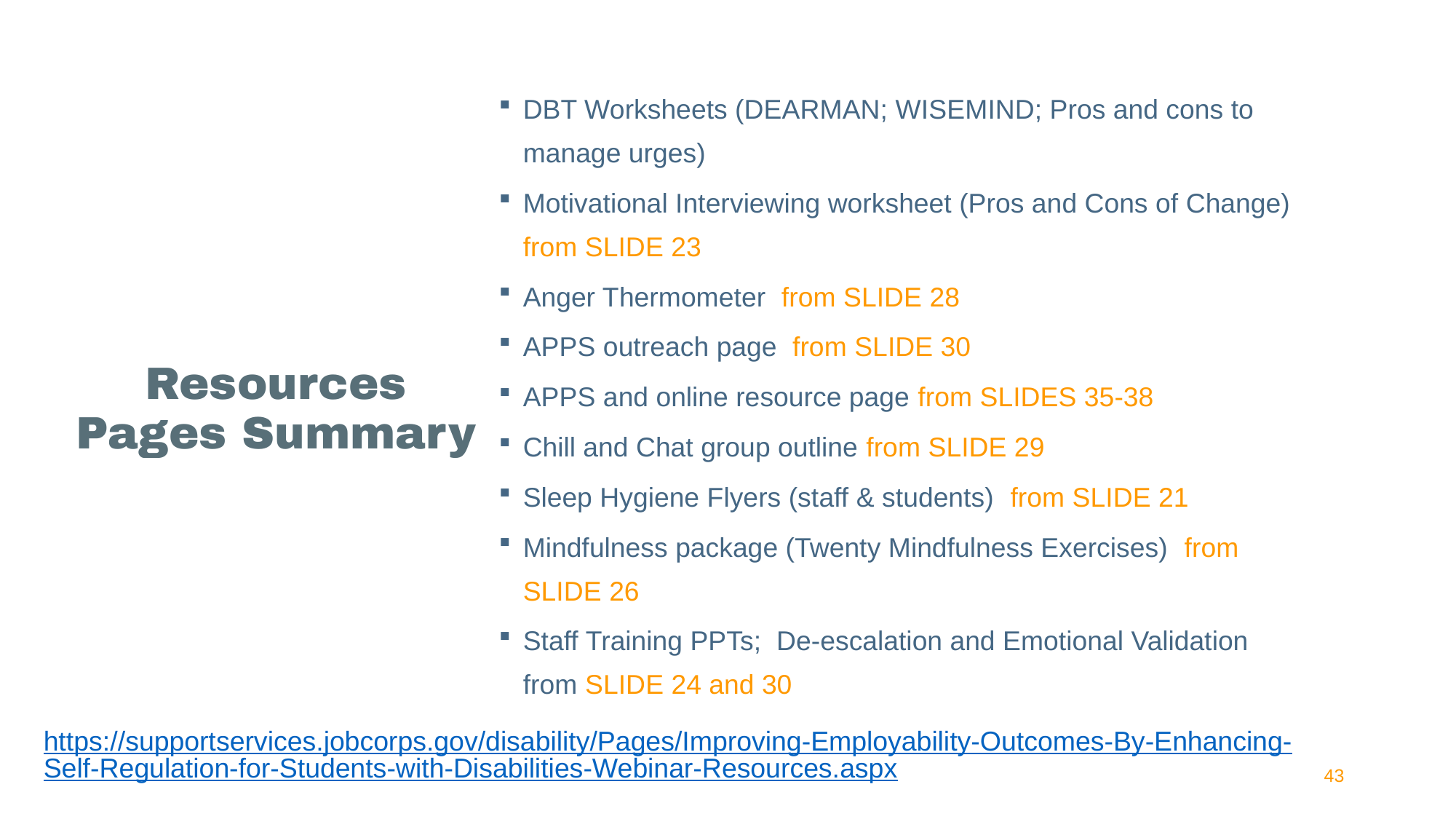

DBT Worksheets (DEARMAN; WISEMIND; Pros and cons to manage urges)
Motivational Interviewing worksheet (Pros and Cons of Change)  from SLIDE 23
Anger Thermometer  from SLIDE 28
APPS outreach page  from SLIDE 30
APPS and online resource page from SLIDES 35-38
Chill and Chat group outline from SLIDE 29
Sleep Hygiene Flyers (staff & students)  from SLIDE 21
Mindfulness package (Twenty Mindfulness Exercises)  from SLIDE 26
Staff Training PPTs;  De-escalation and Emotional Validation from SLIDE 24 and 30
# Resources Pages Summary
https://supportservices.jobcorps.gov/disability/Pages/Improving-Employability-Outcomes-By-Enhancing-Self-Regulation-for-Students-with-Disabilities-Webinar-Resources.aspx
43